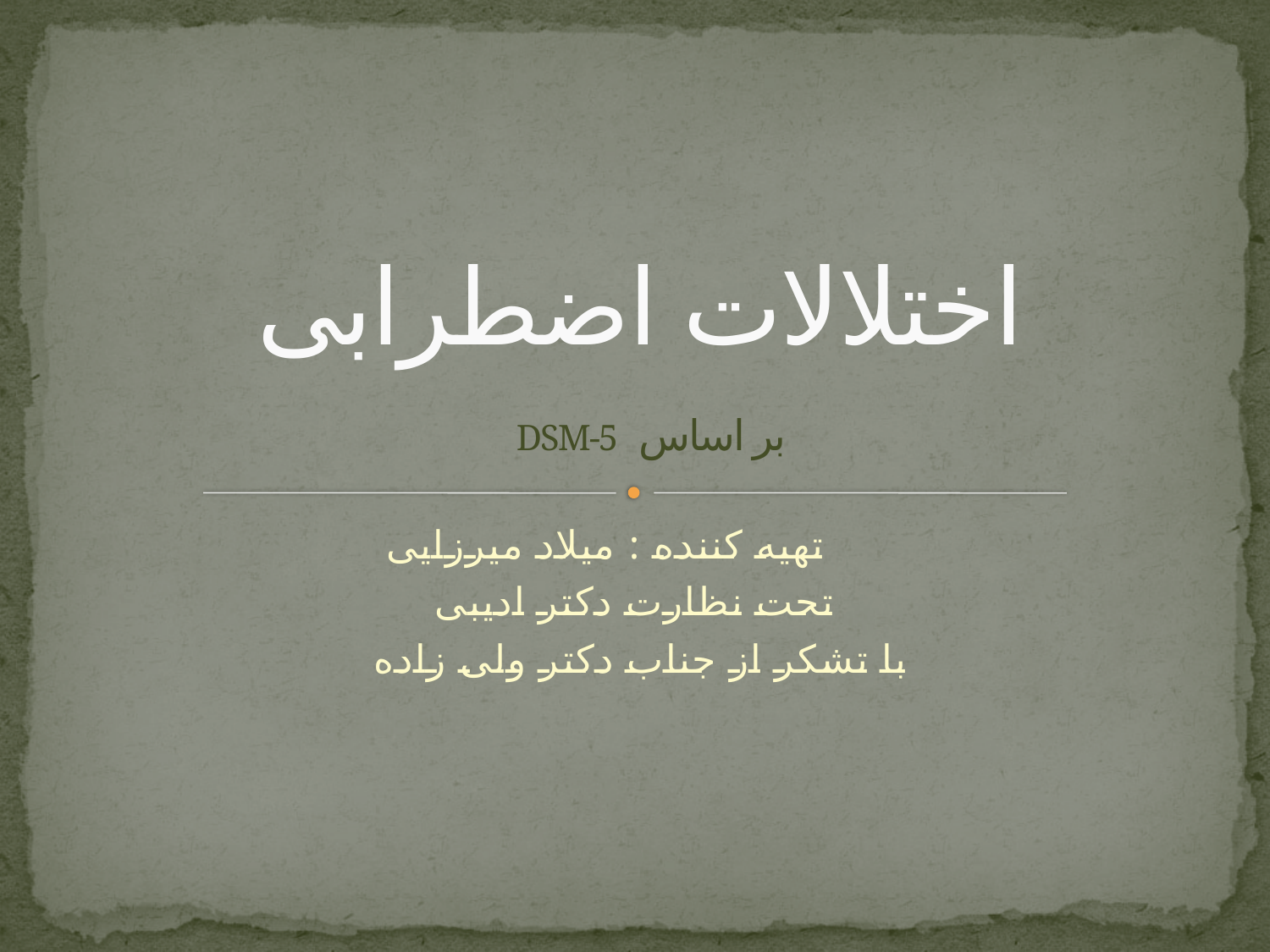

# اختلالات اضطرابی بر اساس  DSM-5
تهیه کننده : میلاد میرزایی
تحت نظارت دکتر ادیبی
با تشکر از جناب دکتر ولی زاده